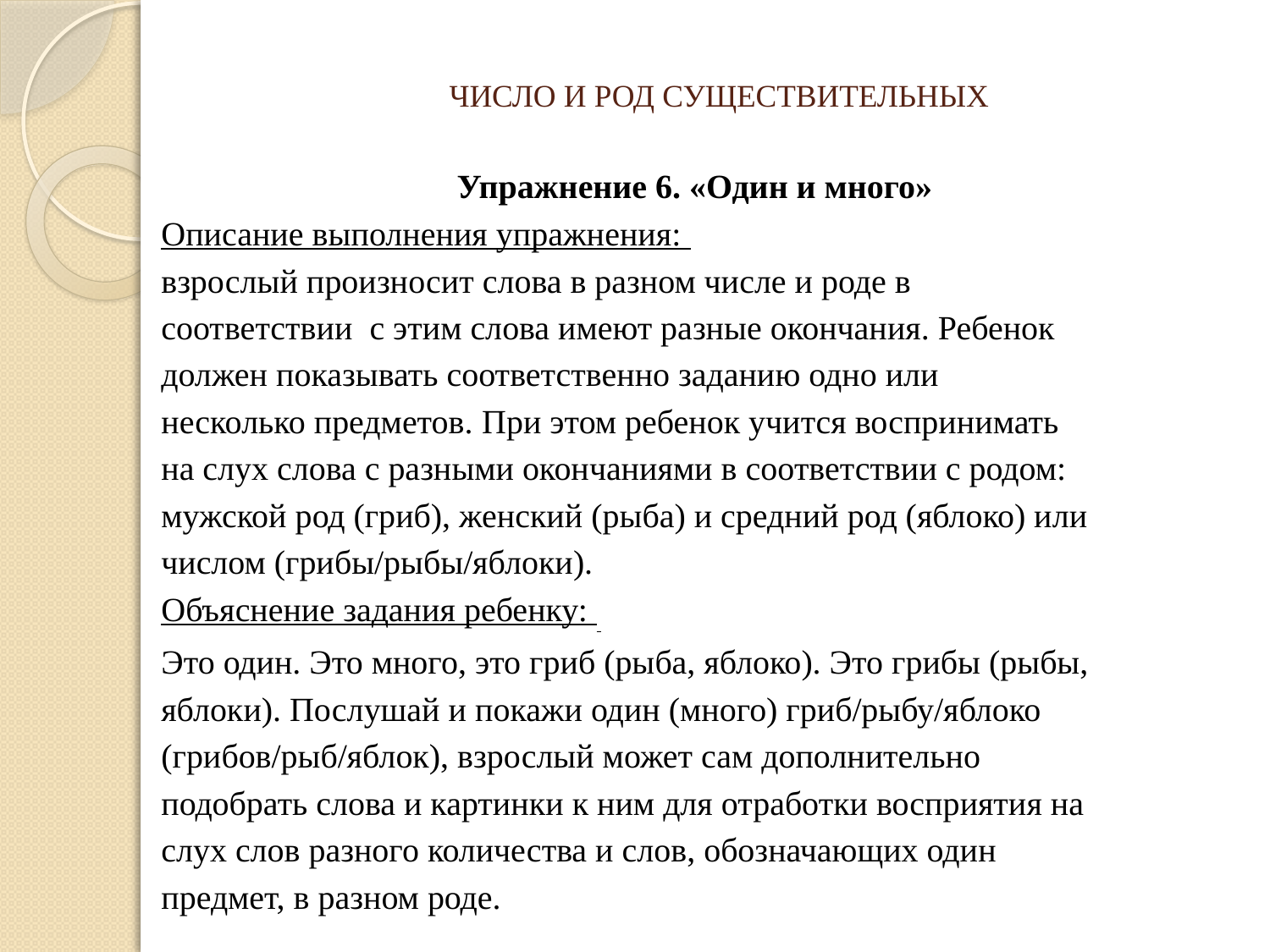

# ЧИСЛО И РОД СУЩЕСТВИТЕЛЬНЫХ
Упражнение 6. «Один и много»
Описание выполнения упражнения:
взрослый произносит слова в разном числе и роде в
соответствии  с этим слова имеют разные окончания. Ребенок
должен показывать соответственно заданию одно или
несколько предметов. При этом ребенок учится воспринимать
на слух слова с разными окончаниями в соответствии с родом:
мужской род (гриб), женский (рыба) и средний род (яблоко) или
числом (грибы/рыбы/яблоки).
Объяснение задания ребенку:
Это один. Это много, это гриб (рыба, яблоко). Это грибы (рыбы,
яблоки). Послушай и покажи один (много) гриб/рыбу/яблоко
(грибов/рыб/яблок), взрослый может сам дополнительно
подобрать слова и картинки к ним для отработки восприятия на
слух слов разного количества и слов, обозначающих один
предмет, в разном роде.